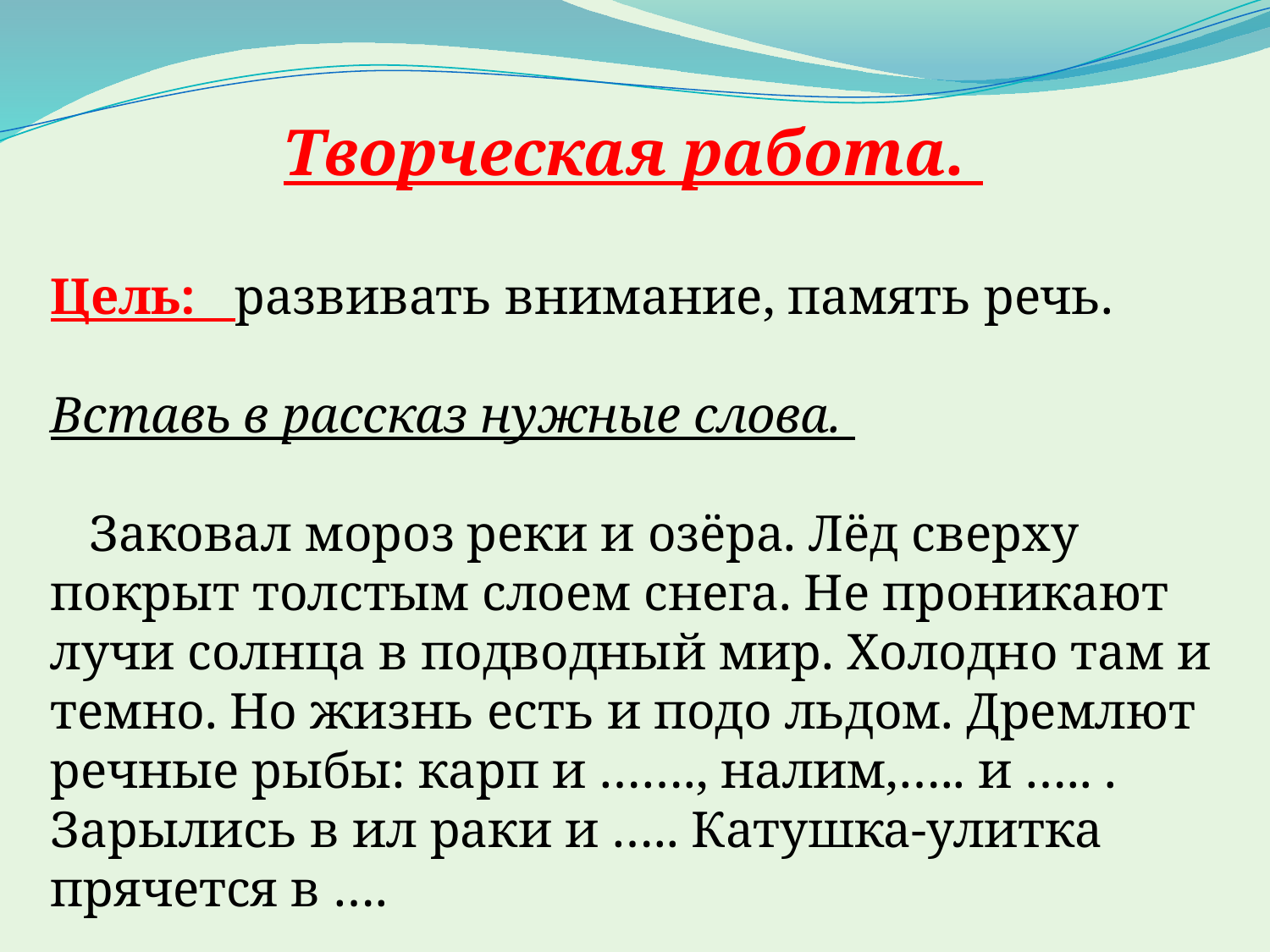

Творческая работа.

Цель:   развивать внимание, память речь.

Вставь в рассказ нужные слова.

   Заковал мороз реки и озёра. Лёд сверху покрыт толстым слоем снега. Не проникают лучи солнца в подводный мир. Холодно там и темно. Но жизнь есть и подо льдом. Дремлют речные рыбы: карп и ……., налим,….. и ….. . Зарылись в ил раки и ….. Катушка-улитка прячется в ….